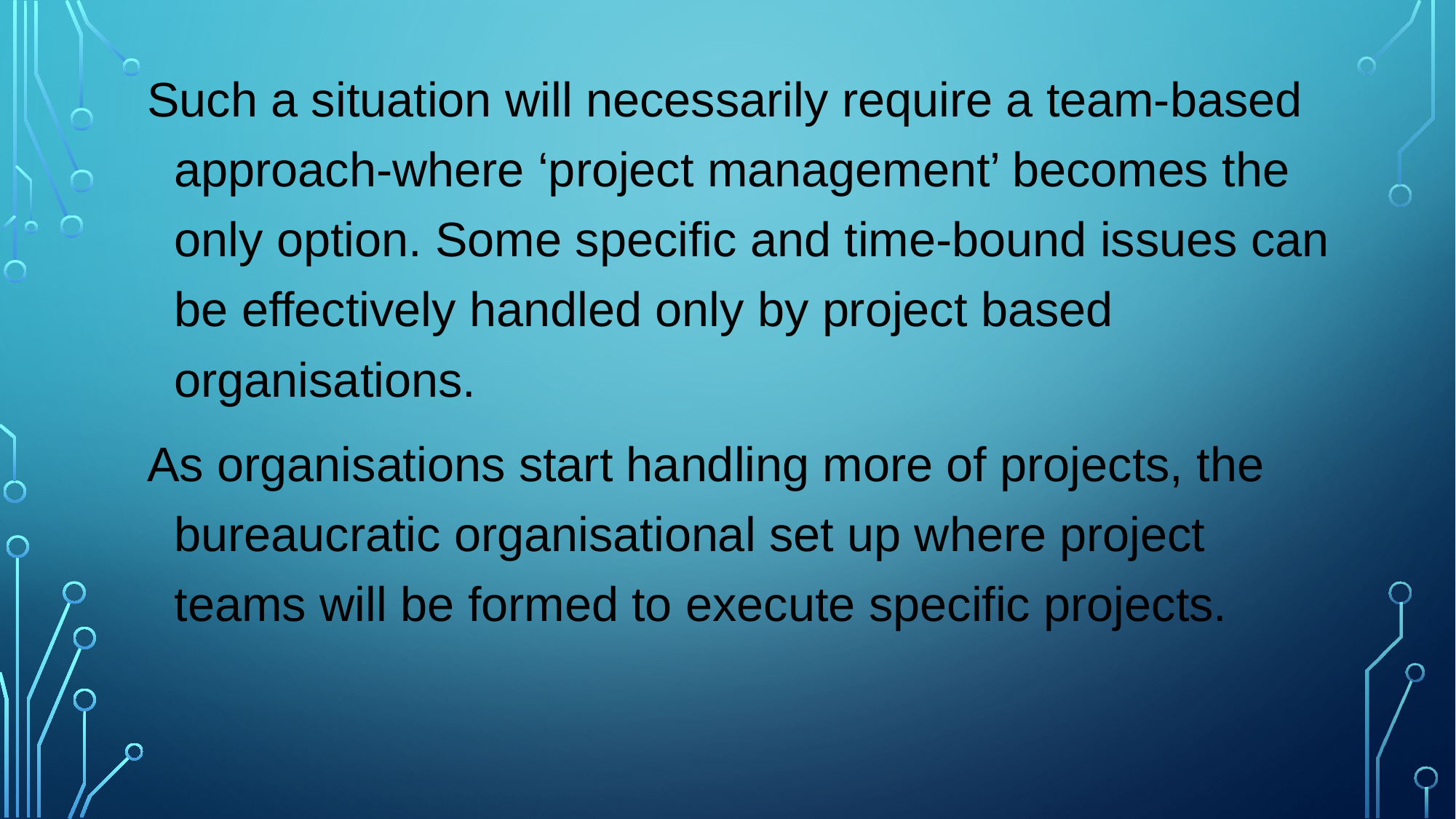

Such a situation will necessarily require a team-based approach-where ‘project management’ becomes the only option. Some specific and time-bound issues can be effectively handled only by project based organisations.
As organisations start handling more of projects, the bureaucratic organisational set up where project teams will be formed to execute specific projects.